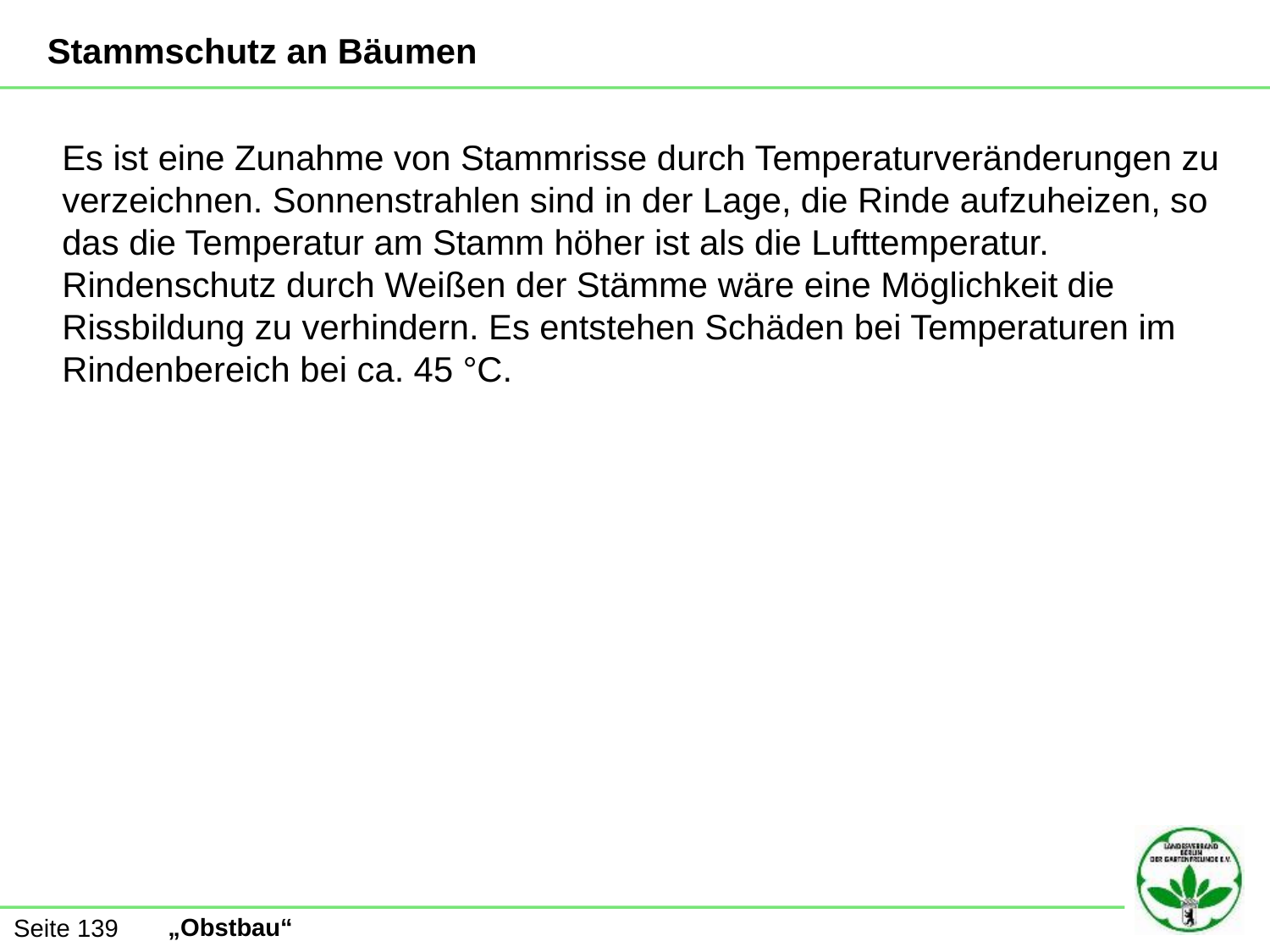

Stammschutz an Bäumen
Es ist eine Zunahme von Stammrisse durch Temperaturveränderungen zu verzeichnen. Sonnenstrahlen sind in der Lage, die Rinde aufzuheizen, so das die Temperatur am Stamm höher ist als die Lufttemperatur.
Rindenschutz durch Weißen der Stämme wäre eine Möglichkeit die Rissbildung zu verhindern. Es entstehen Schäden bei Temperaturen im Rindenbereich bei ca. 45 °C.
Seite 139
„Obstbau“